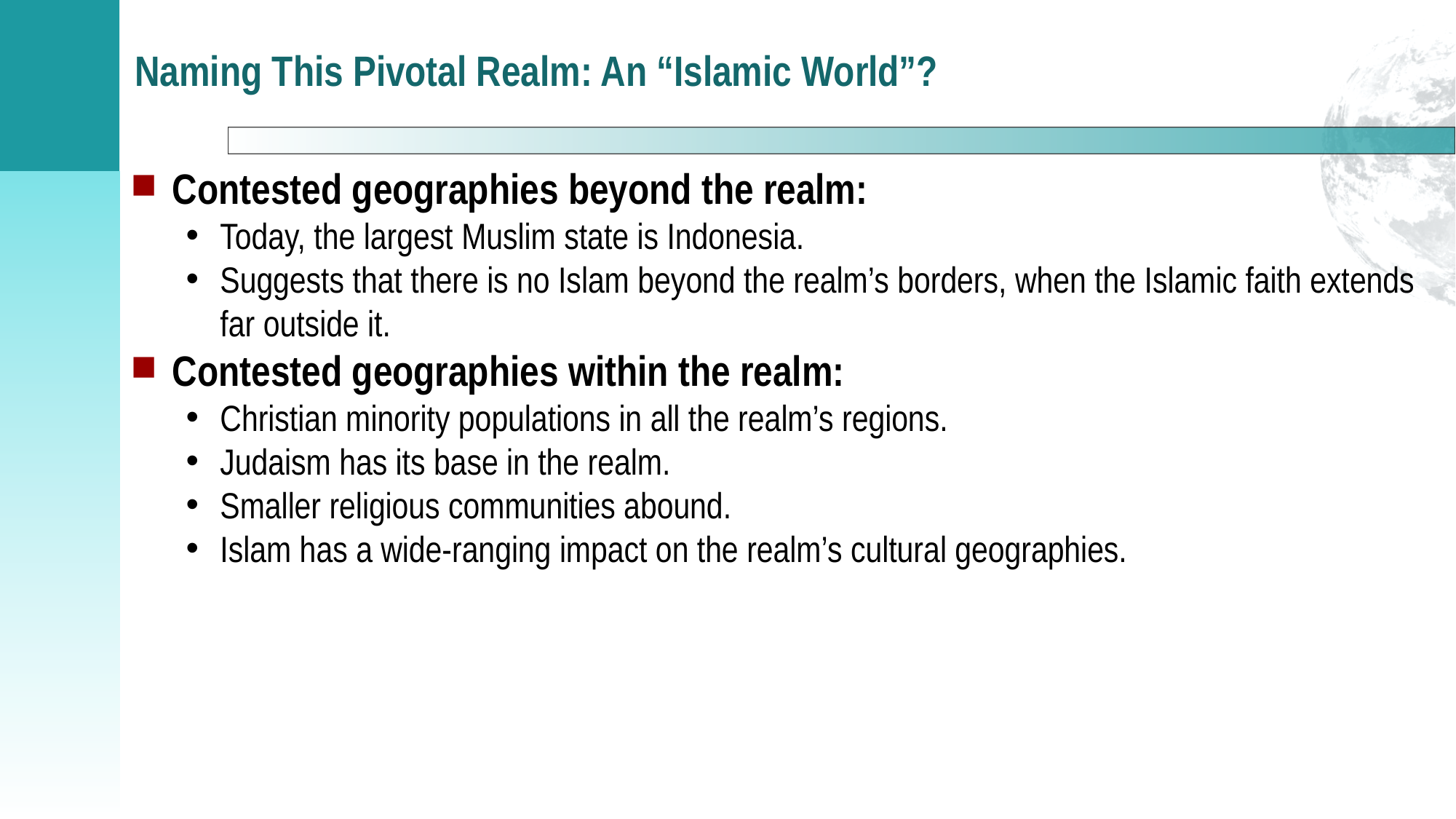

# Naming This Pivotal Realm: An “Islamic World”?
Contested geographies beyond the realm:
Today, the largest Muslim state is Indonesia.
Suggests that there is no Islam beyond the realm’s borders, when the Islamic faith extends far outside it.
Contested geographies within the realm:
Christian minority populations in all the realm’s regions.
Judaism has its base in the realm.
Smaller religious communities abound.
Islam has a wide-ranging impact on the realm’s cultural geographies.